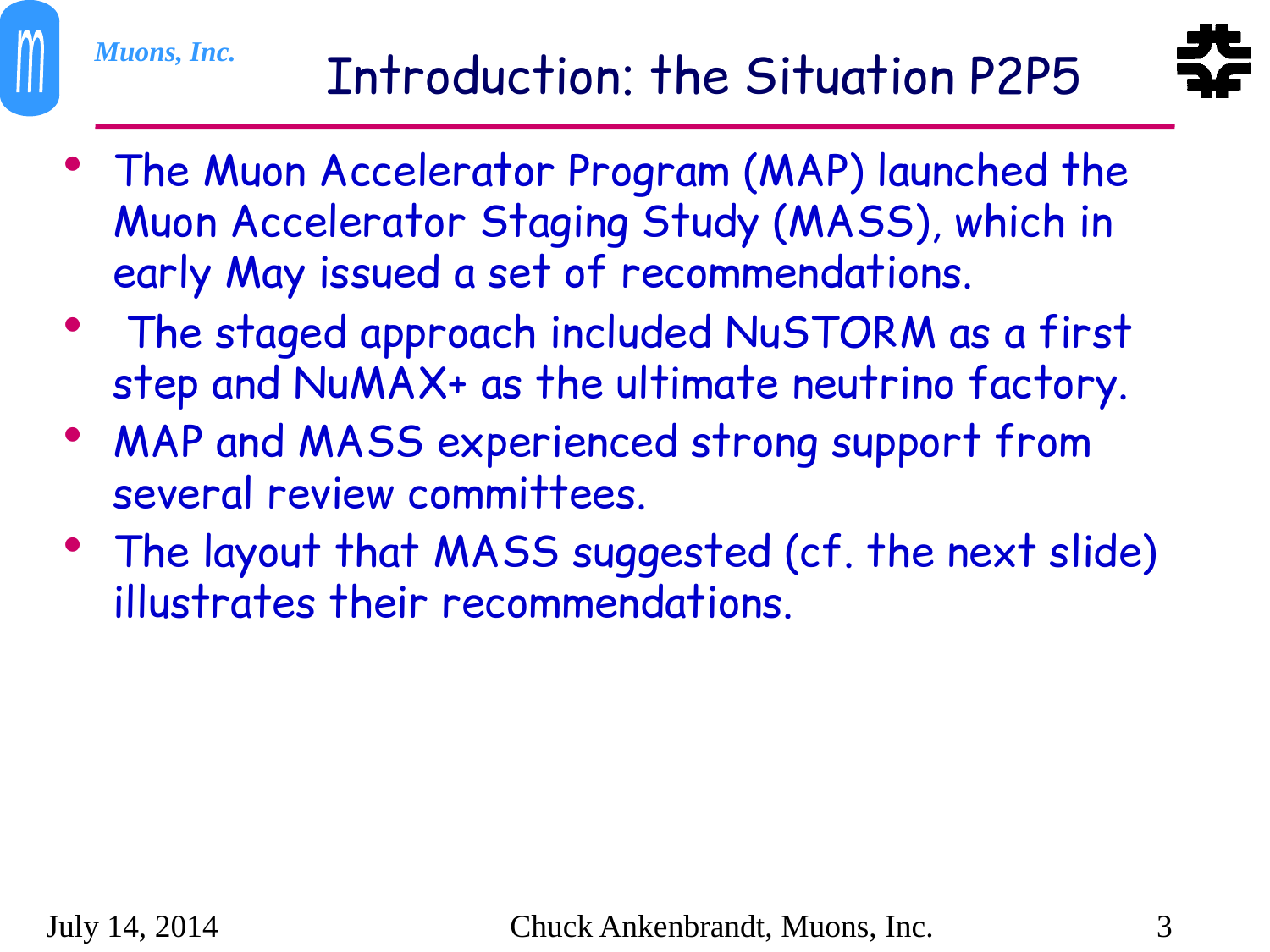

# Introduction: the Situation P2P5
The Muon Accelerator Program (MAP) launched the Muon Accelerator Staging Study (MASS), which in early May issued a set of recommendations.
 The staged approach included NuSTORM as a first step and NuMAX+ as the ultimate neutrino factory.
MAP and MASS experienced strong support from several review committees.
The layout that MASS suggested (cf. the next slide) illustrates their recommendations.

July 14, 2014
Chuck Ankenbrandt, Muons, Inc.
3